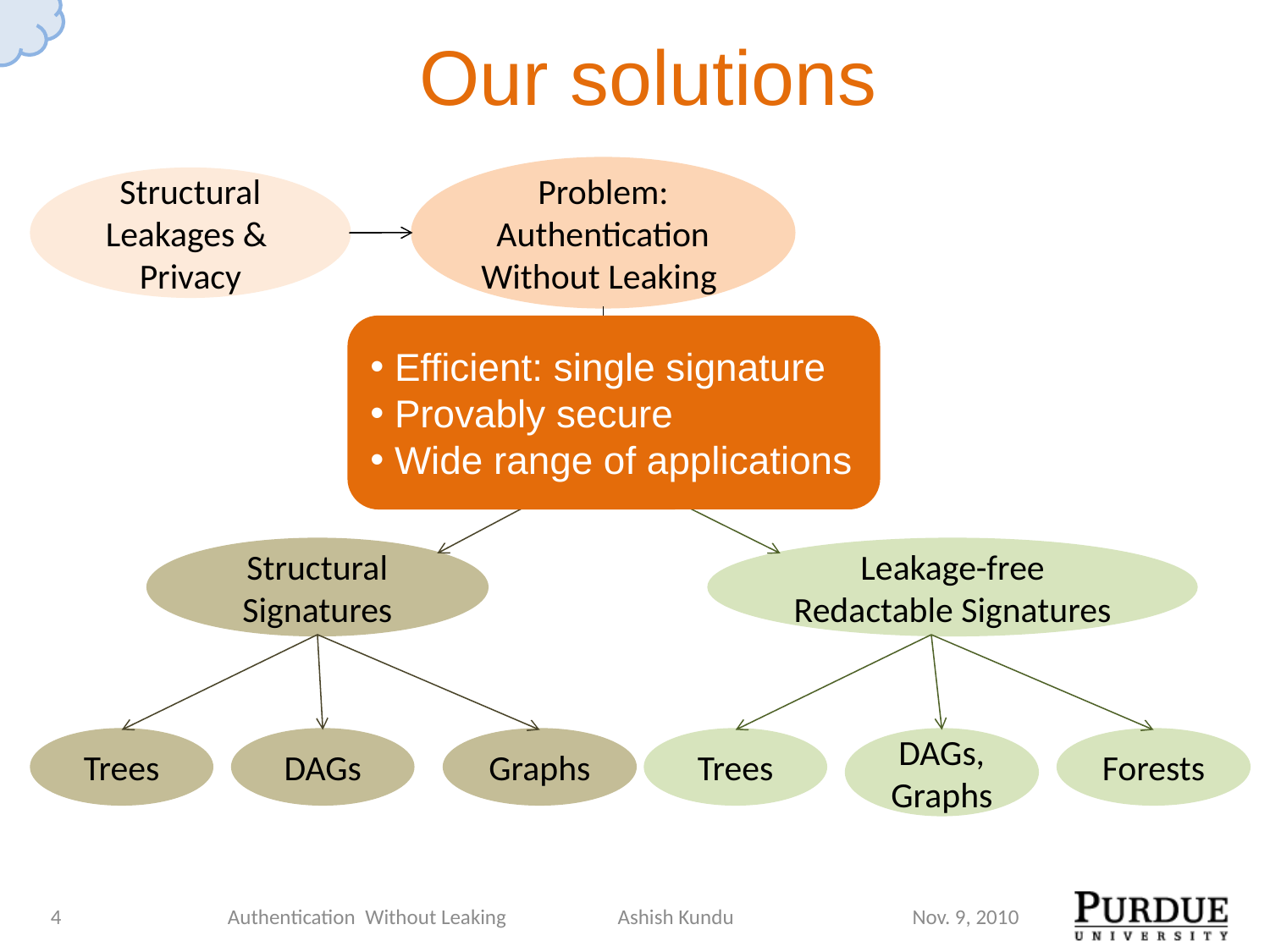

# Our solutions
Problem: Authentication
Without Leaking
Structural Leakages &
Privacy
 Efficient: single signature
 Provably secure
 Wide range of applications
Formal Security Model
Structural Signatures
Leakage-free Redactable Signatures
Trees
DAGs
Graphs
DAGs, Graphs
Trees
Forests
4